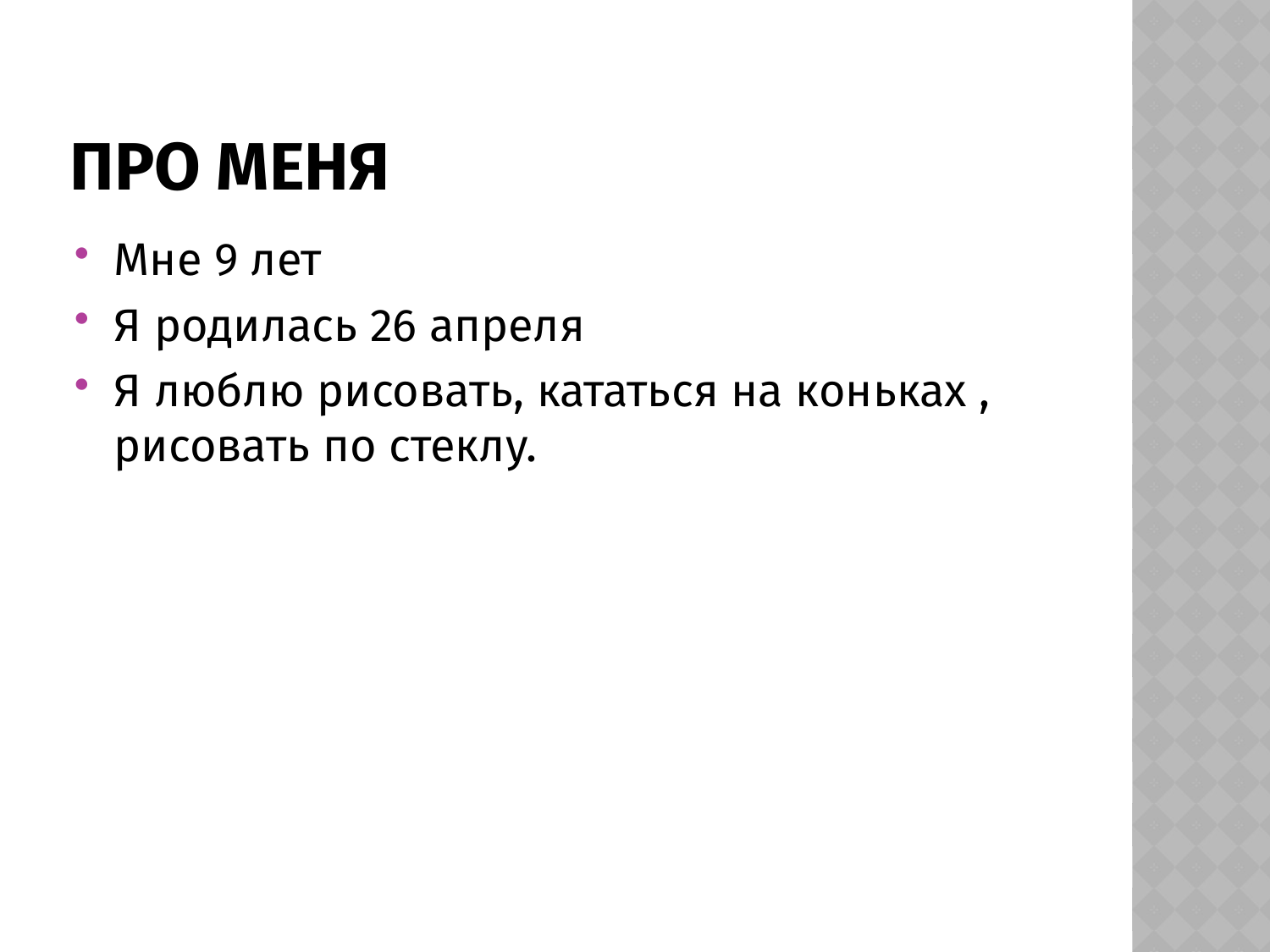

# Про меня
Мне 9 лет
Я родилась 26 апреля
Я люблю рисовать, кататься на коньках , рисовать по стеклу.